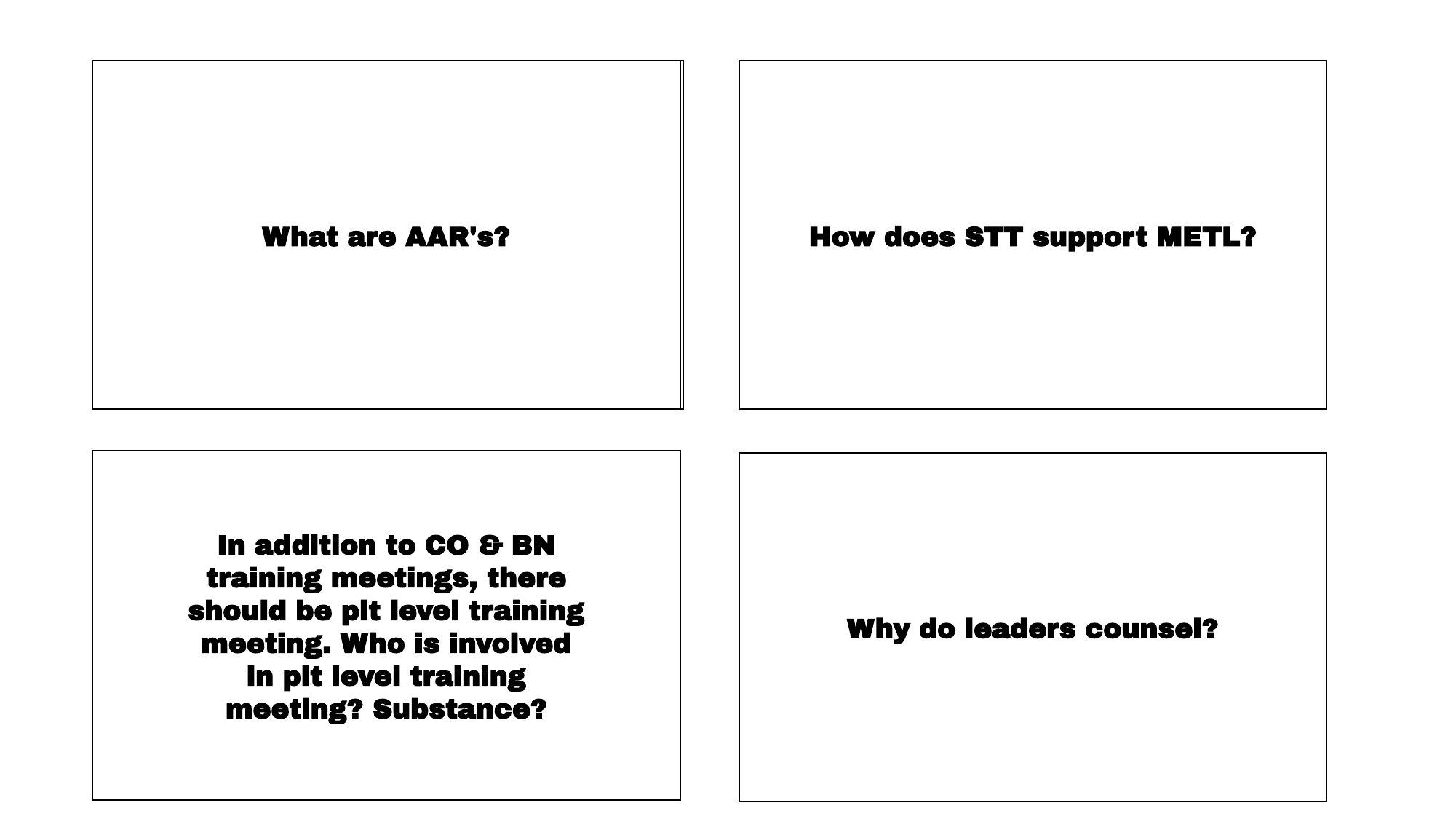

How does STT support METL?
What are AAR's?
After Action Reviews are implemented to improve
training and are not critiques. It consists of what
happened, what was suppose to happen, improvements and sustainments.
STT facilitates critical tasks that support the company METL.
In addition to CO & BN
training meetings, there
should be plt level training
meeting. Who is involved
in plt level training
meeting? Substance?
Plt Leader, Plt Sgt, and SQ-L.. Topics include:
squad training assessments, plt leader's assessment,
future training exercises, command guidance
It is their duty to counsel and develop soldiers.
Why do leaders counsel?